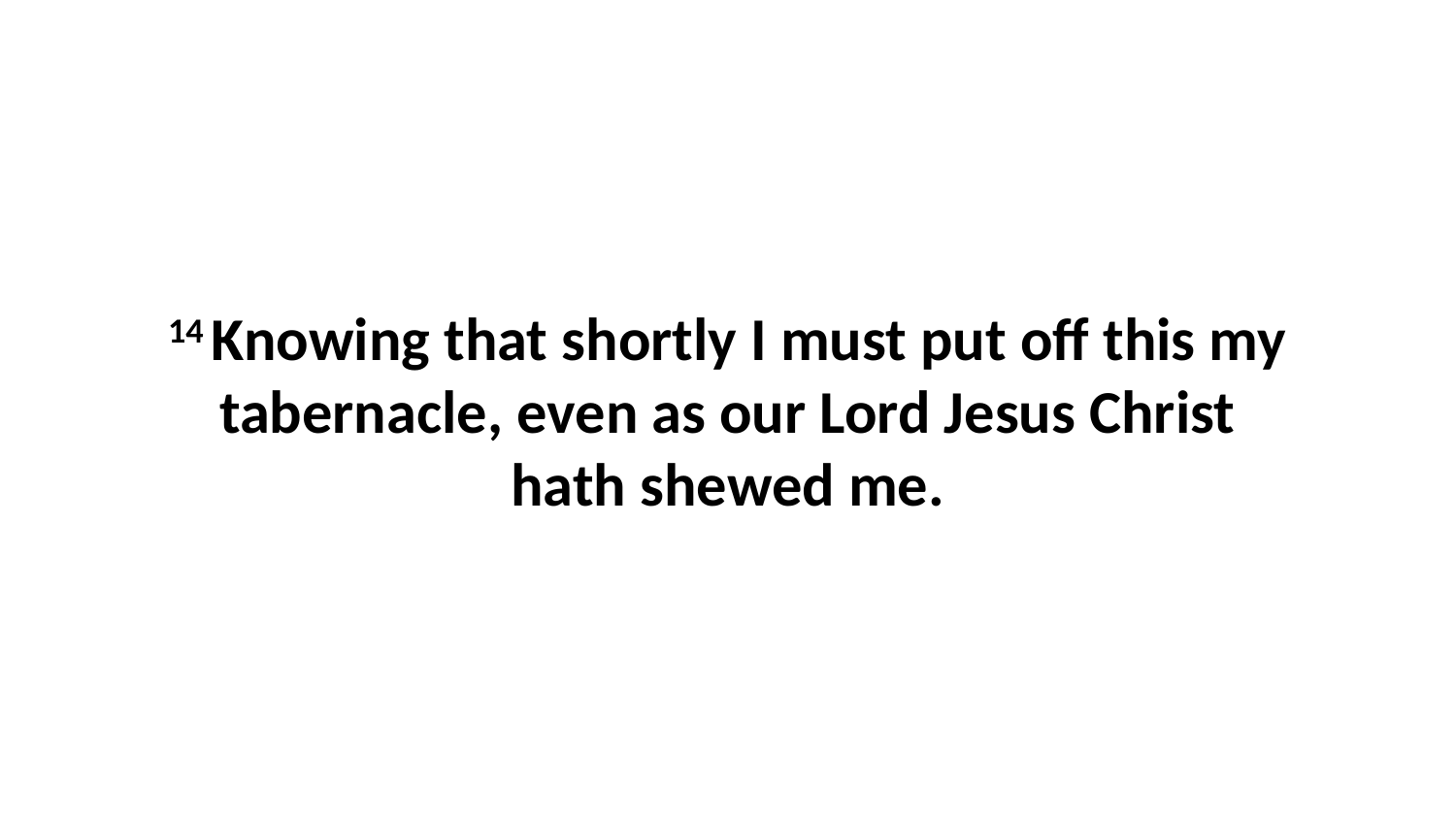

14 Knowing that shortly I must put off this my tabernacle, even as our Lord Jesus Christ hath shewed me.